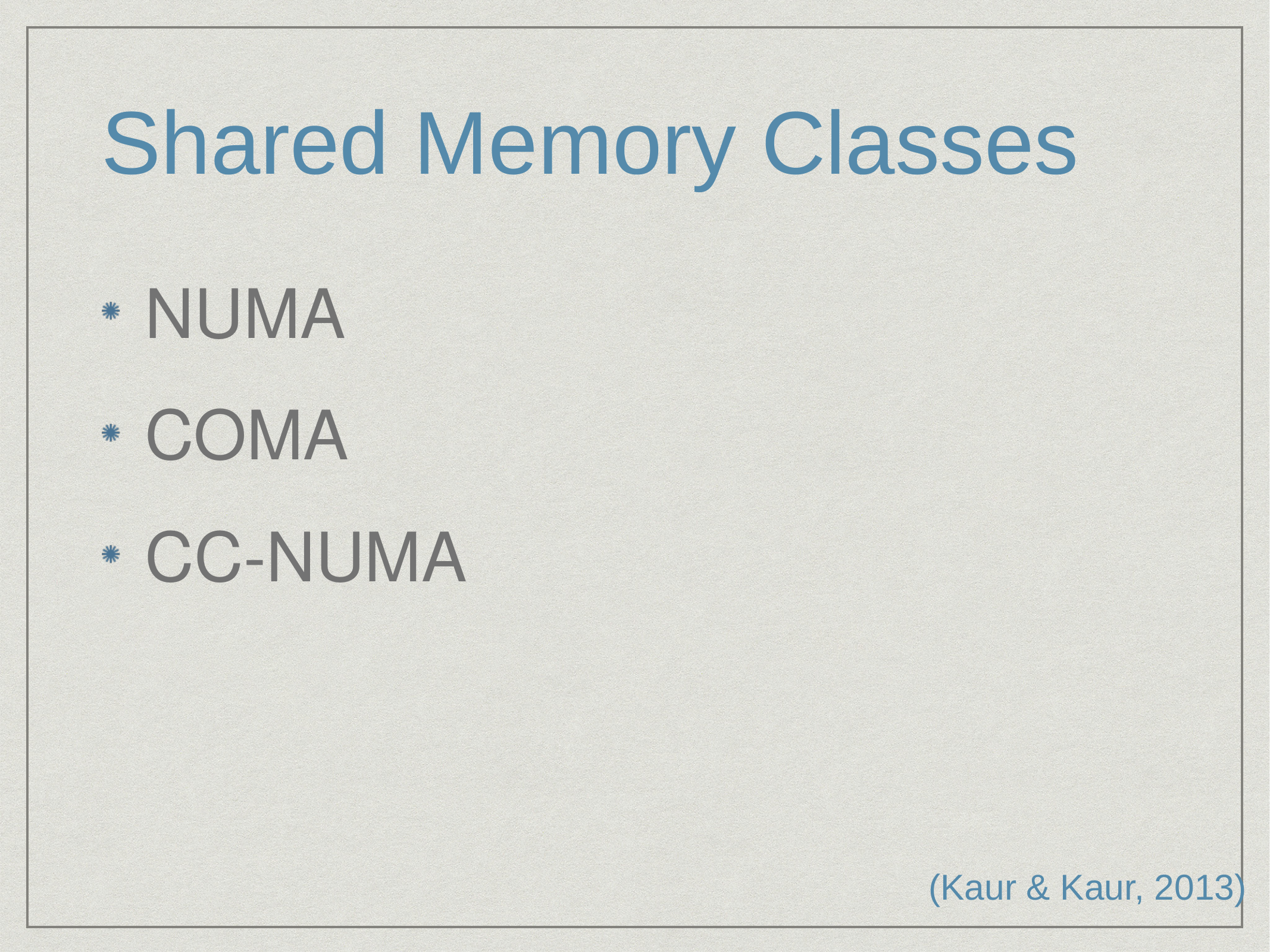

# Shared Memory Classes
NUMA
COMA
CC-NUMA
(Kaur & Kaur, 2013)